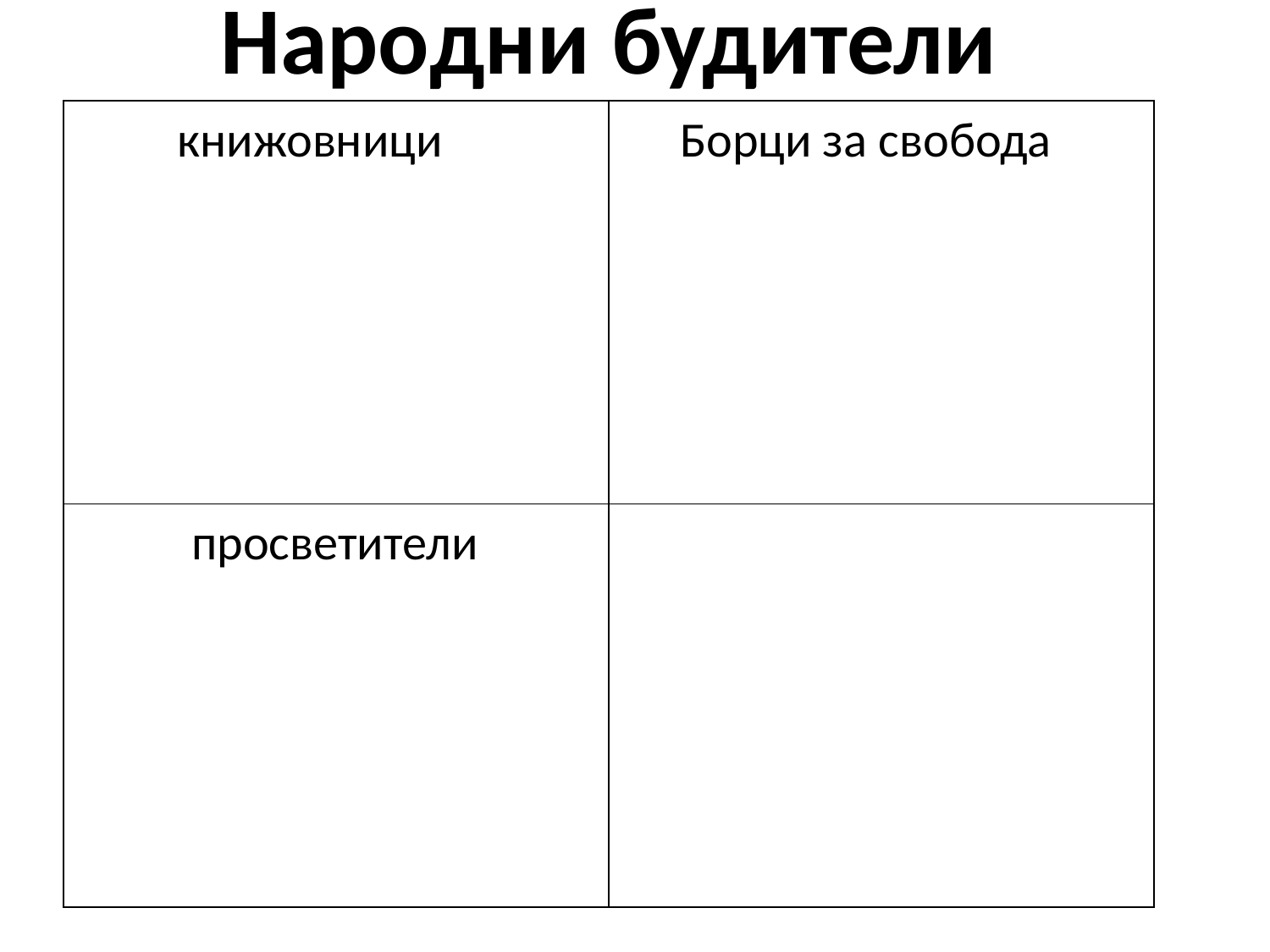

Народни будители
|  |  |
| --- | --- |
|  |  |
книжовници
Борци за свобода
просветители